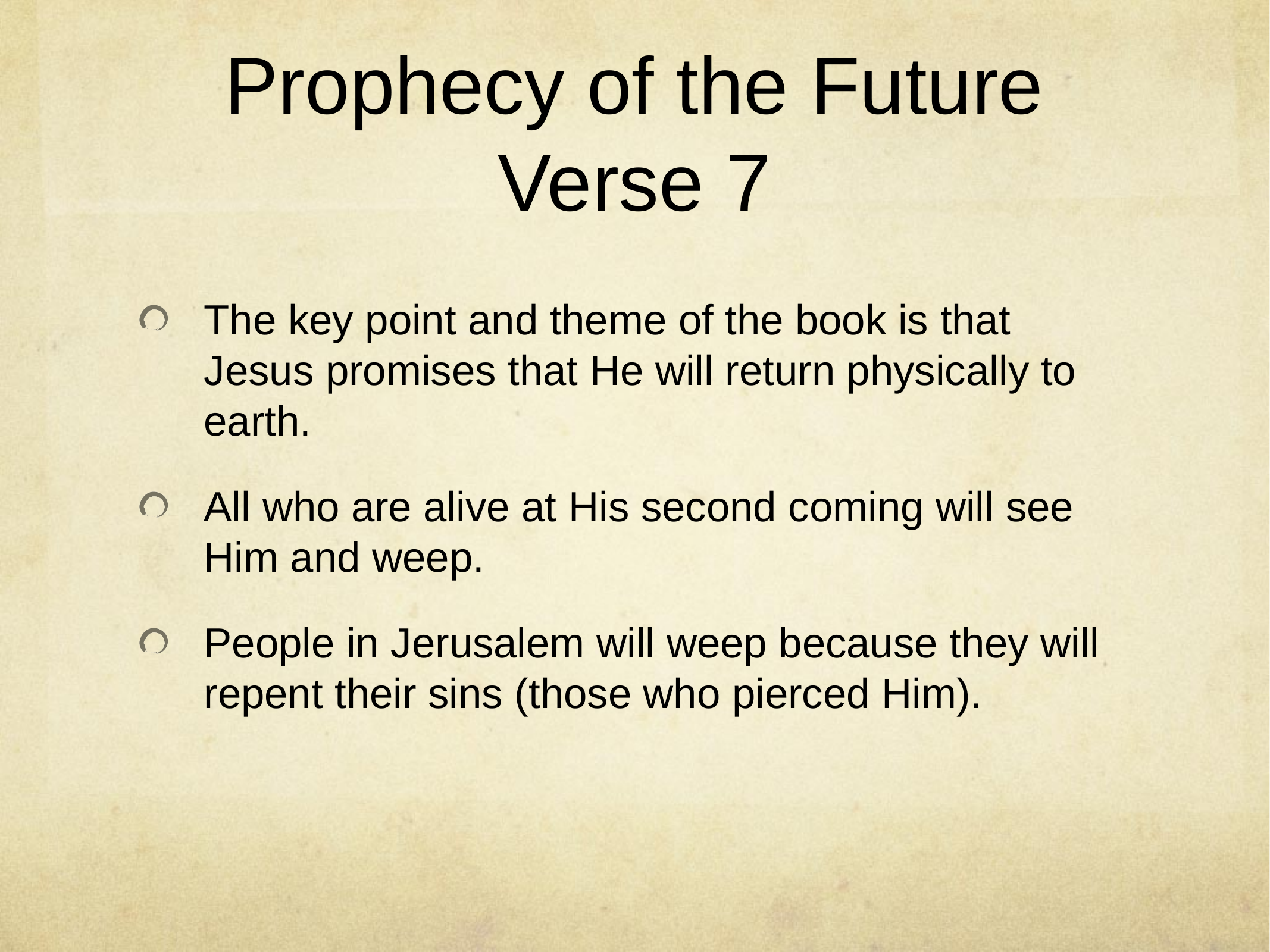

# Prophecy of the Future Verse 7
The key point and theme of the book is that Jesus promises that He will return physically to earth.
All who are alive at His second coming will see Him and weep.
People in Jerusalem will weep because they will repent their sins (those who pierced Him).